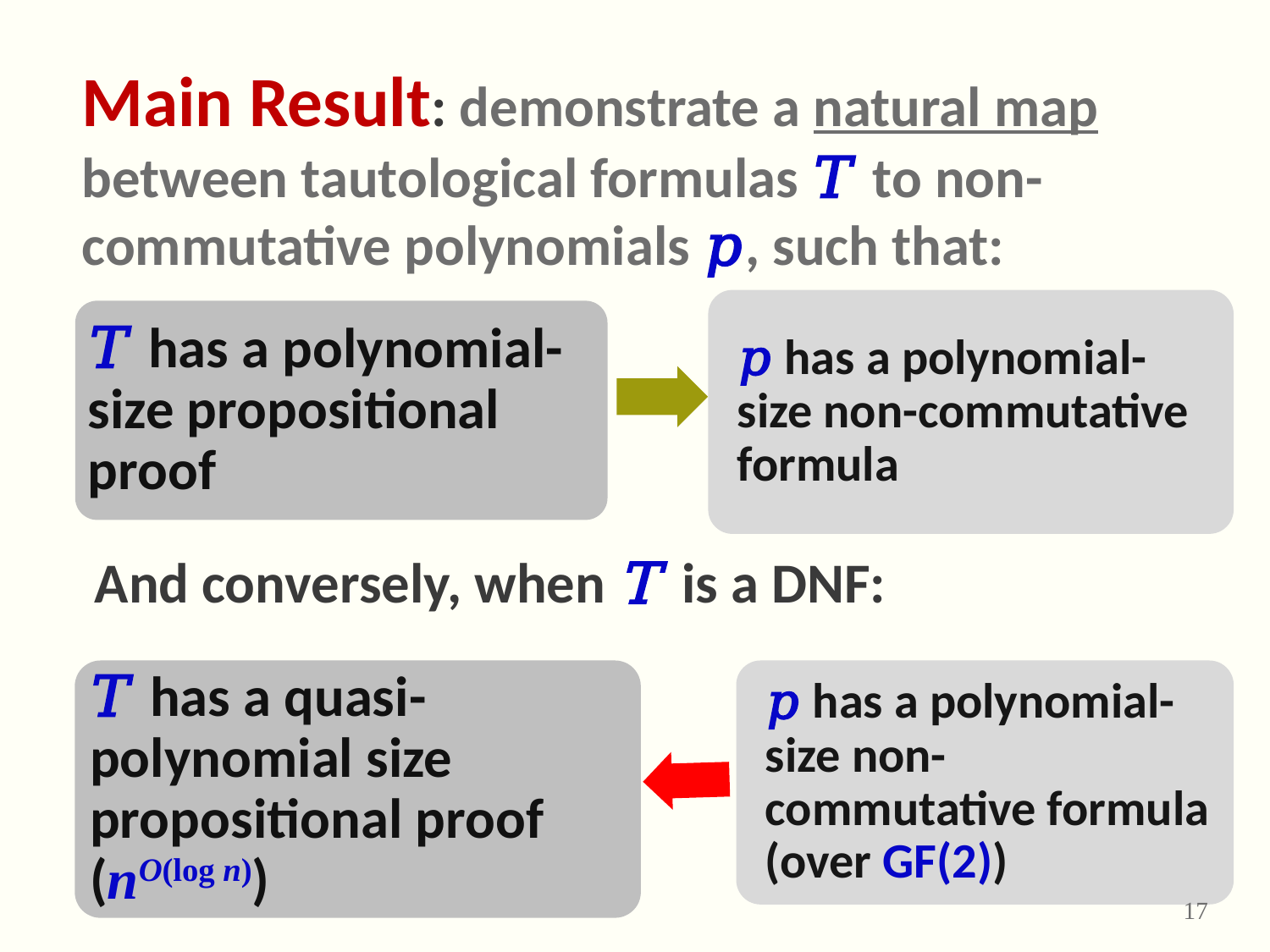

Main Result: demonstrate a natural map between tautological formulas 𝑇 to non-commutative polynomials 𝑝, such that:

 And conversely, when T  is a DNF:

𝑇 has a polynomial-size propositional  proof

𝑝 has a polynomial-size non-commutative formula
𝑇 has a quasi-polynomial size propositional proof (nO(log n))

𝑝 has a polynomial-size non-commutative formula (over GF(2))
17